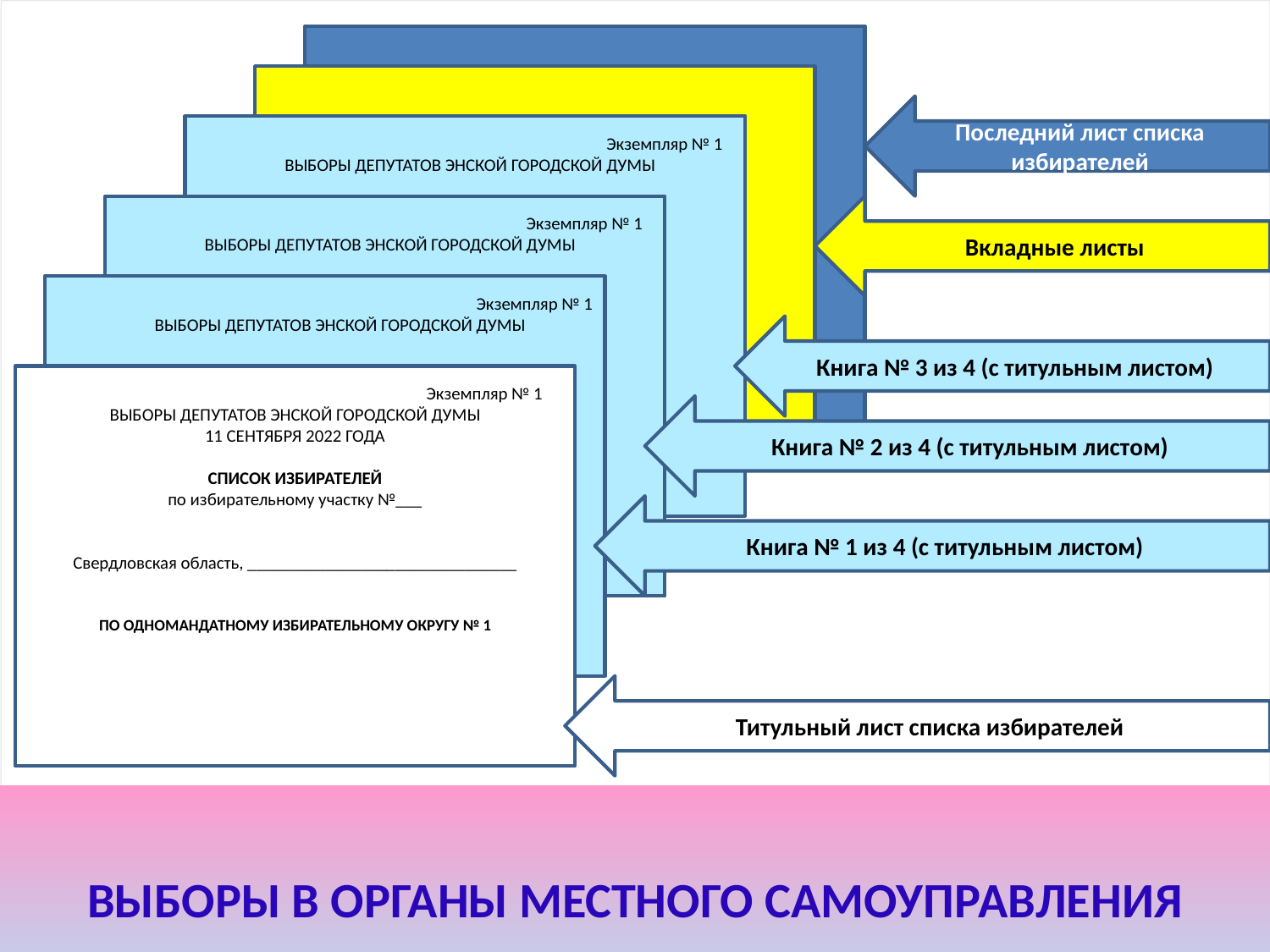

Последний лист списка избирателей

Экземпляр № 1
ВЫБОРЫ ДЕПУТАТОВ ЭНСКОЙ ГОРОДСКОЙ ДУМЫ

Вкладные листы
Экземпляр № 1
ВЫБОРЫ ДЕПУТАТОВ ЭНСКОЙ ГОРОДСКОЙ ДУМЫ

Экземпляр № 1
ВЫБОРЫ ДЕПУТАТОВ ЭНСКОЙ ГОРОДСКОЙ ДУМЫ
Книга № 3 из 4 (с титульным листом)

Экземпляр № 1
ВЫБОРЫ ДЕПУТАТОВ ЭНСКОЙ ГОРОДСКОЙ ДУМЫ
11 СЕНТЯБРЯ 2022 ГОДА

СПИСОК ИЗБИРАТЕЛЕЙ
по избирательному участку №___

Свердловская область, _______________________________

ПО ОДНОМАНДАТНОМУ ИЗБИРАТЕЛЬНОМУ ОКРУГУ № 1

Книга № 2 из 4 (с титульным листом)
Книга № 1 из 4 (с титульным листом)
Титульный лист списка избирателей

ВЫБОРЫ В ОРГАНЫ МЕСТНОГО САМОУПРАВЛЕНИЯ

6